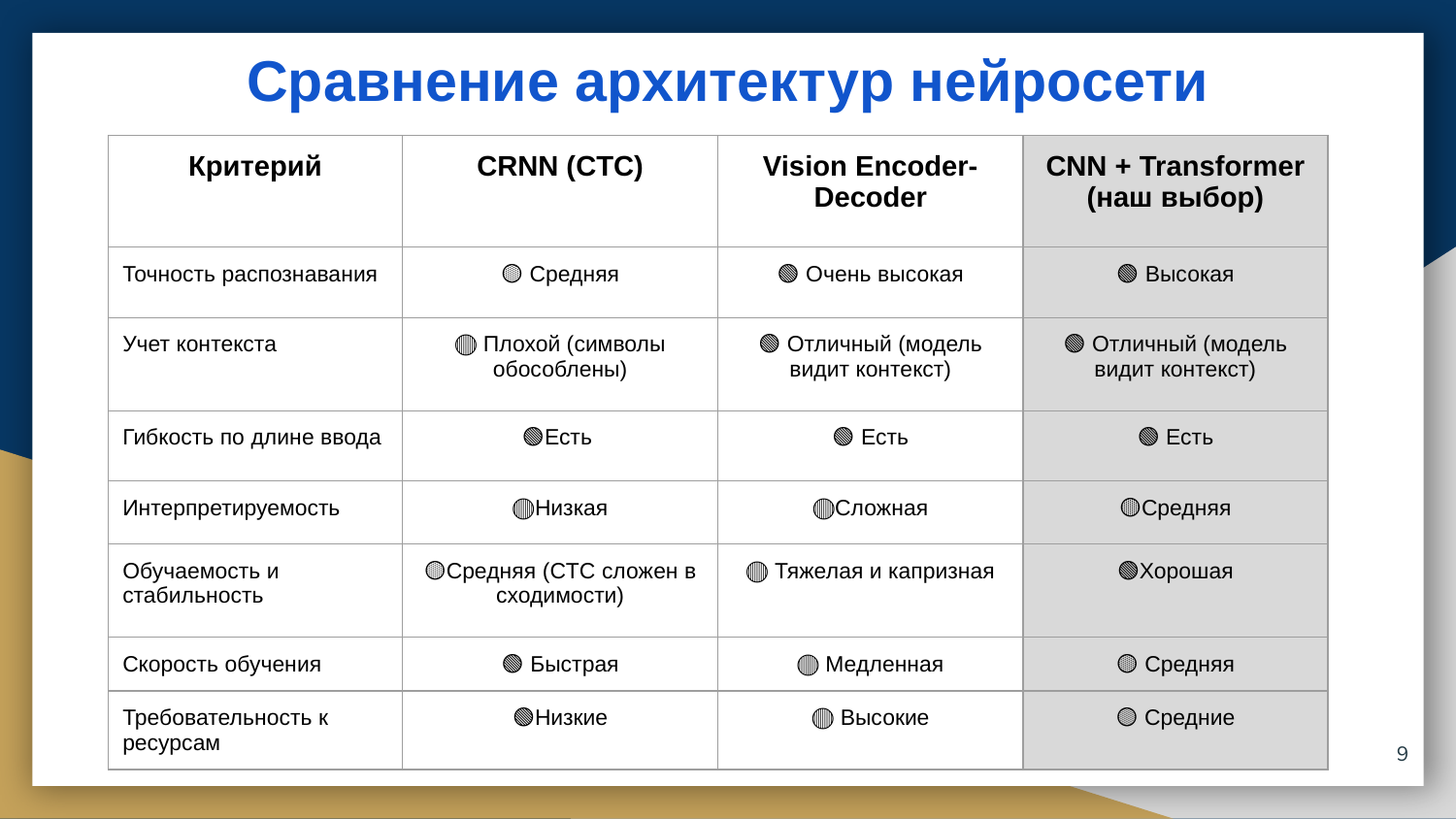

# Сравнение архитектур нейросети
| Критерий | СRNN (CTC) | Vision Encoder-Decoder | CNN + Transformer (наш выбор) |
| --- | --- | --- | --- |
| Точность распознавания | 🟡 Средняя | 🟢 Очень высокая | 🟢 Высокая |
| Учет контекста | 🔴 Плохой (символы обособлены) | 🟢 Отличный (модель видит контекст) | 🟢 Отличный (модель видит контекст) |
| Гибкость по длине ввода | 🟢Есть | 🟢 Есть | 🟢 Есть |
| Интерпретируемость | 🔴Низкая | 🔴Сложная | 🟡Средняя |
| Обучаемость и стабильность | 🟡Средняя (CTC сложен в сходимости) | 🔴 Тяжелая и капризная | 🟢Хорошая |
| Скорость обучения | 🟢 Быстрая | 🔴 Медленная | 🟡 Средняя |
| Требовательность к ресурсам | 🟢Низкие | 🔴 Высокие | 🟡 Средние |
9